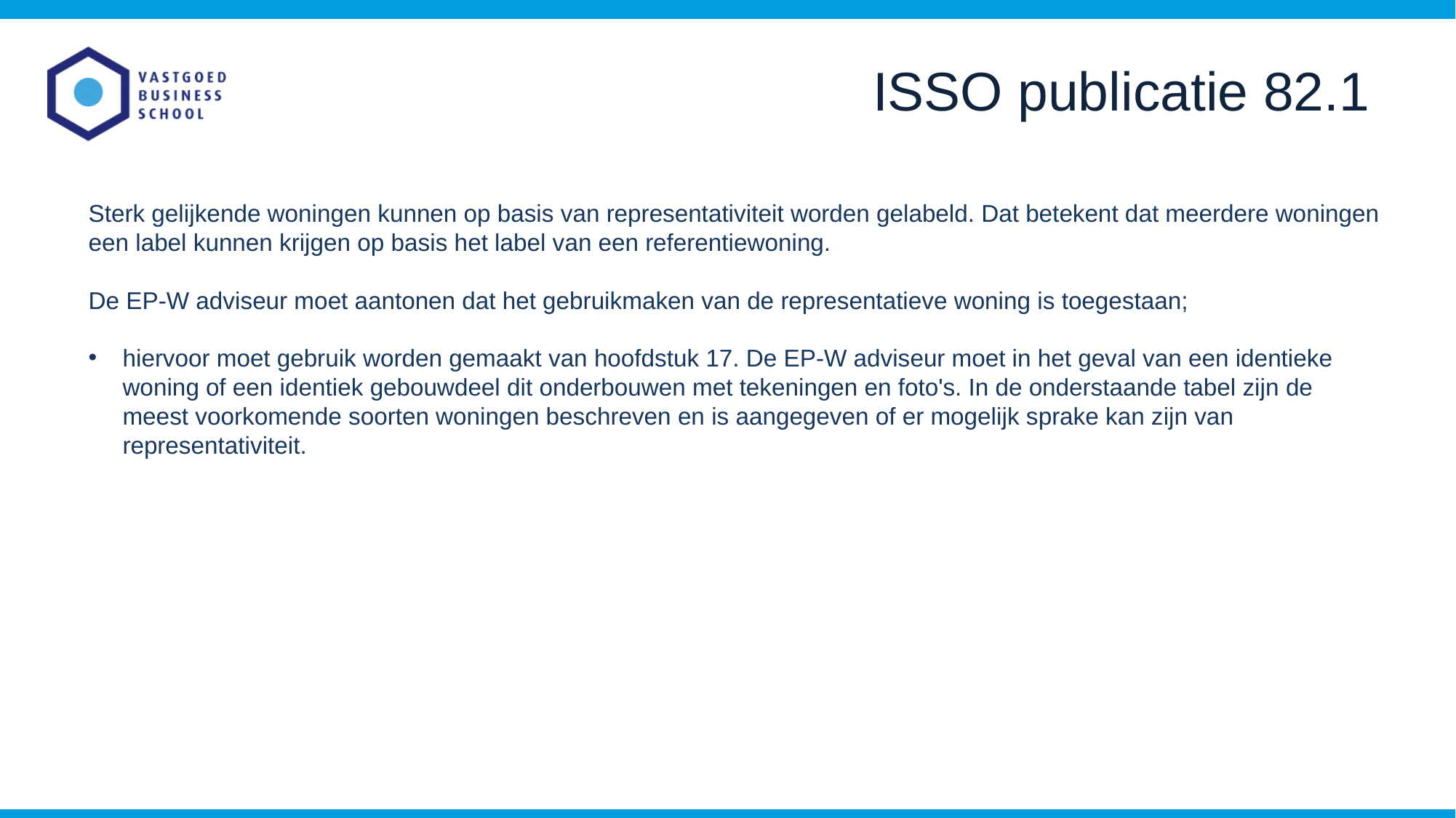

ISSO publicatie 82.1
Sterk gelijkende woningen kunnen op basis van representativiteit worden gelabeld. Dat betekent dat meerdere woningen een label kunnen krijgen op basis het label van een referentiewoning.

De EP-W adviseur moet aantonen dat het gebruikmaken van de representatieve woning is toegestaan;

hiervoor moet gebruik worden gemaakt van hoofdstuk 17. De EP-W adviseur moet in het geval van een identieke woning of een identiek gebouwdeel dit onderbouwen met tekeningen en foto's. In de onderstaande tabel zijn de meest voorkomende soorten woningen beschreven en is aangegeven of er mogelijk sprake kan zijn van representativiteit.